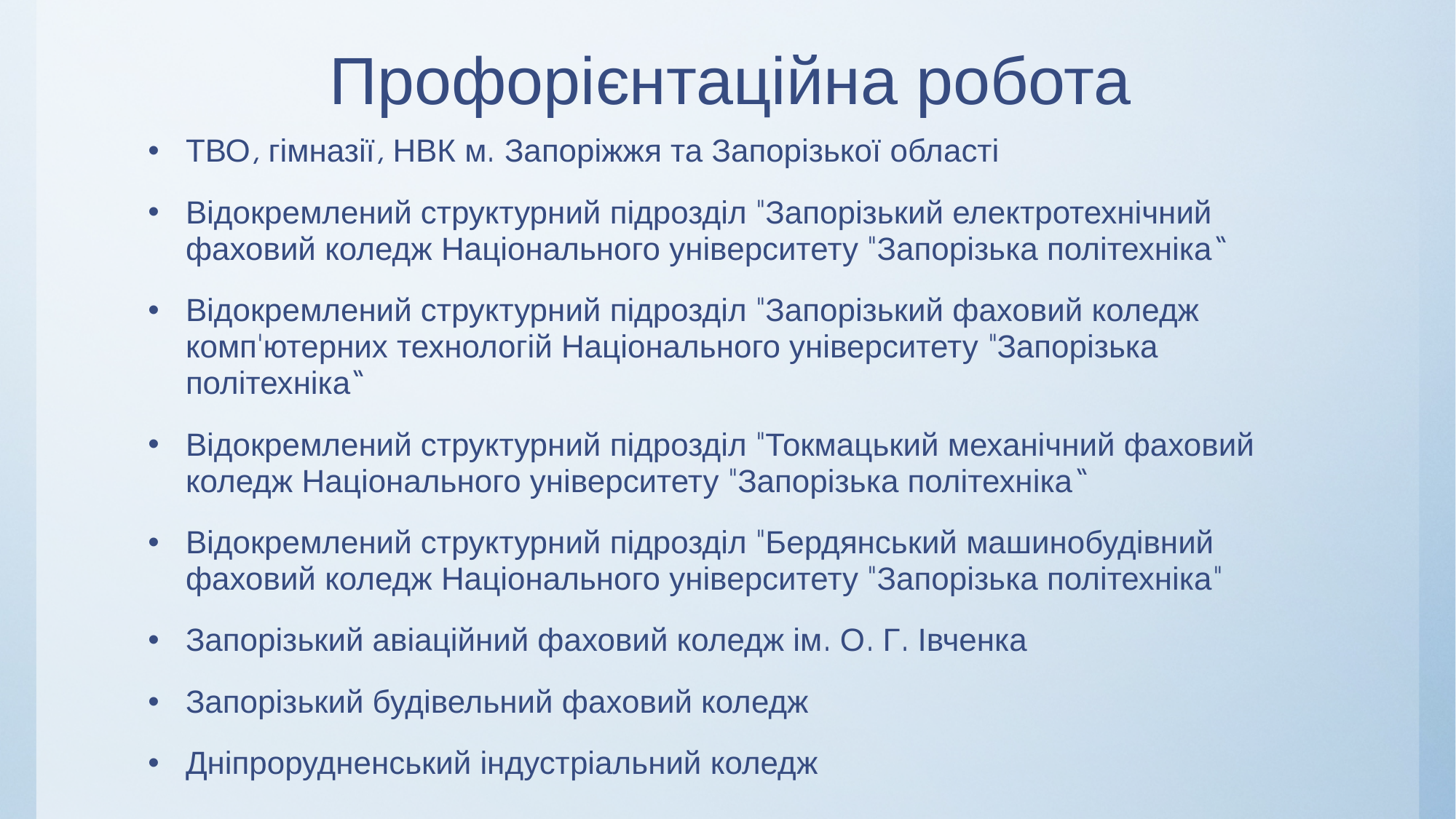

# Профорієнтаційна робота
ТВО, гімназії, НВК м. Запоріжжя та Запорізької області
Відокремлений структурний підрозділ "Запорізький електротехнічний фаховий коледж Національного університету "Запорізька політехніка“
Відокремлений структурний підрозділ "Запорізький фаховий коледж комп'ютерних технологій Національного університету "Запорізька політехніка“
Відокремлений структурний підрозділ "Токмацький механічний фаховий коледж Національного університету "Запорізька політехніка“
Відокремлений структурний підрозділ "Бердянський машинобудівний фаховий коледж Національного університету "Запорізька політехніка"
Запорізький авіаційний фаховий коледж ім. О. Г. Івченка
Запорізький будівельний фаховий коледж
Дніпрорудненський індустріальний коледж